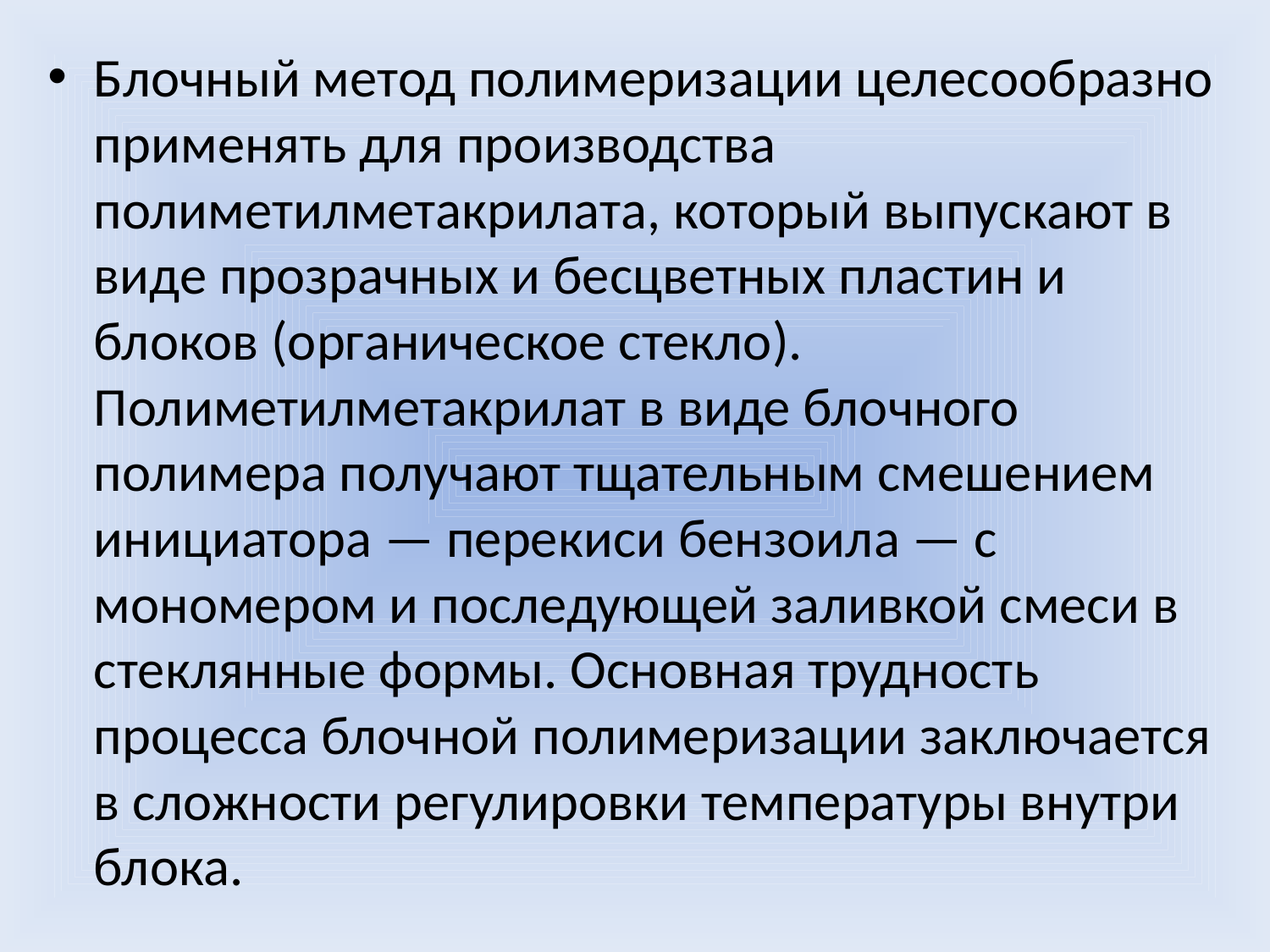

Блочный метод полимеризации целесообразно применять для производства полиметилметакрилата, который выпускают в виде прозрачных и бесцветных пластин и блоков (органическое стекло). Полиметилметакрилат в виде блочного полимера получают тщательным смешением инициатора — перекиси бензоила — с мономером и последующей заливкой смеси в стеклянные формы. Основная трудность процесса блочной полимеризации заключается в сложности регулировки температуры внутри блока.